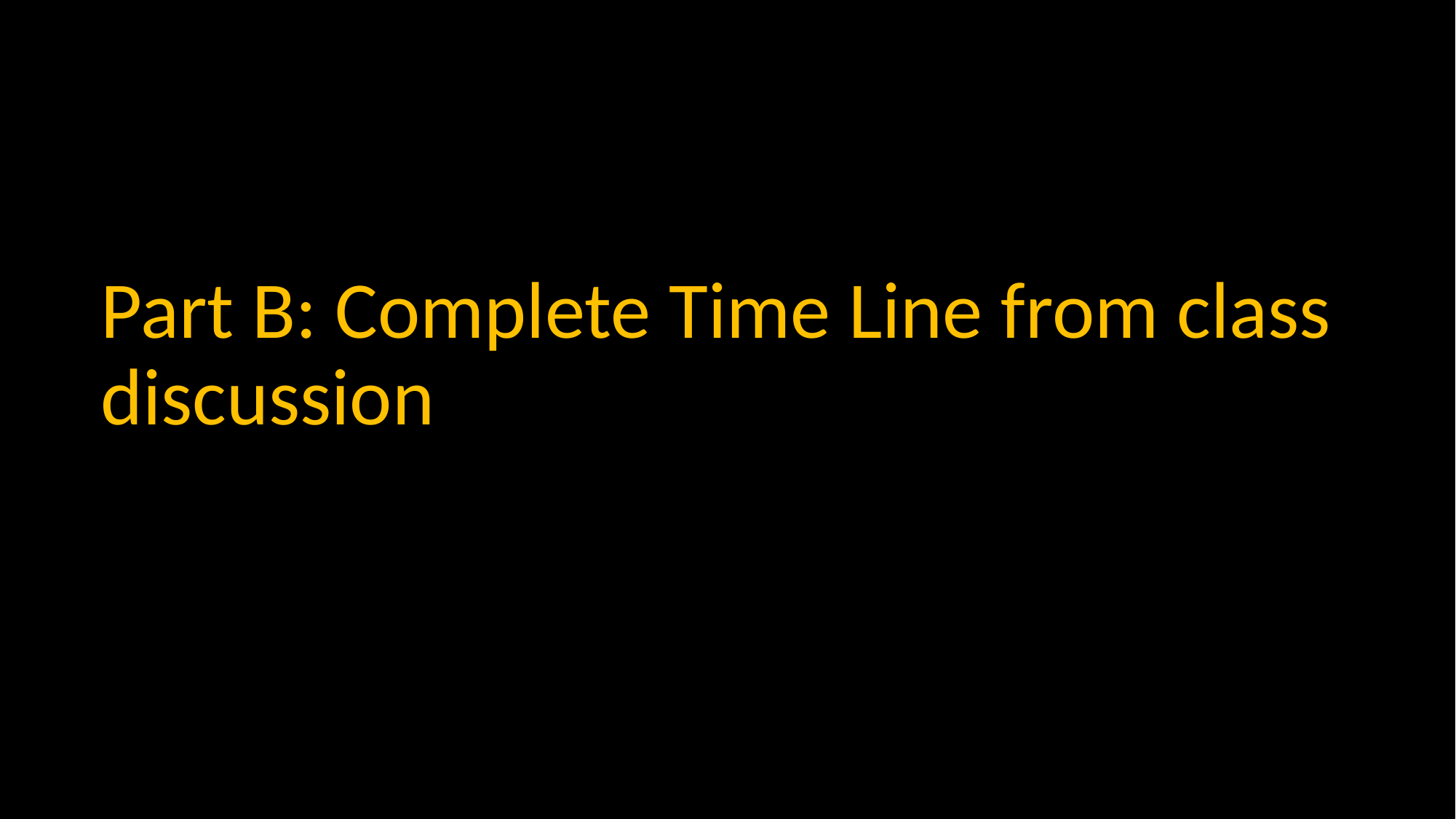

# Part B: Complete Time Line from class discussion